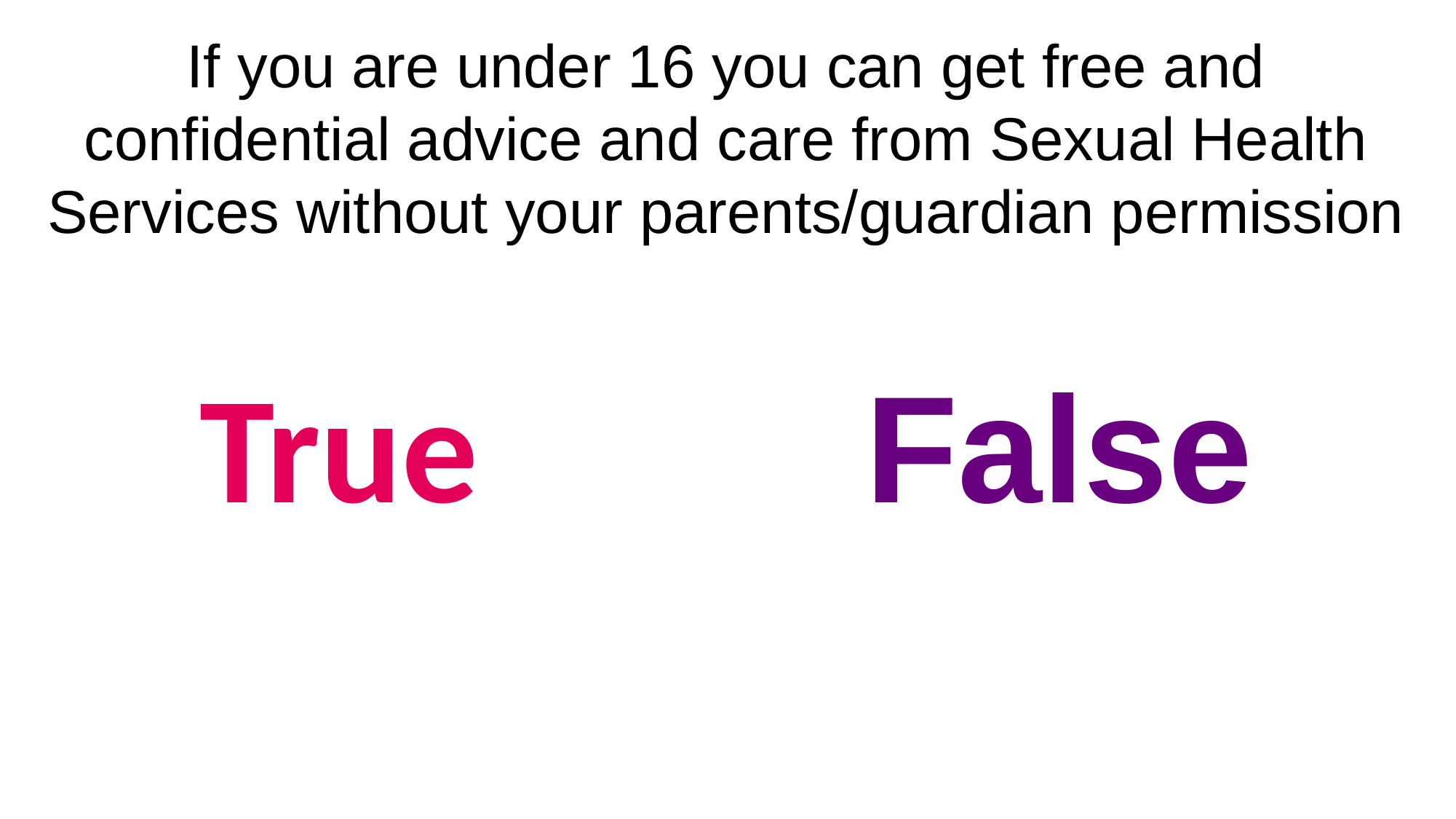

If you are under 16 you can get free and confidential advice and care from Sexual Health Services without your parents/guardian permission

True 				 False